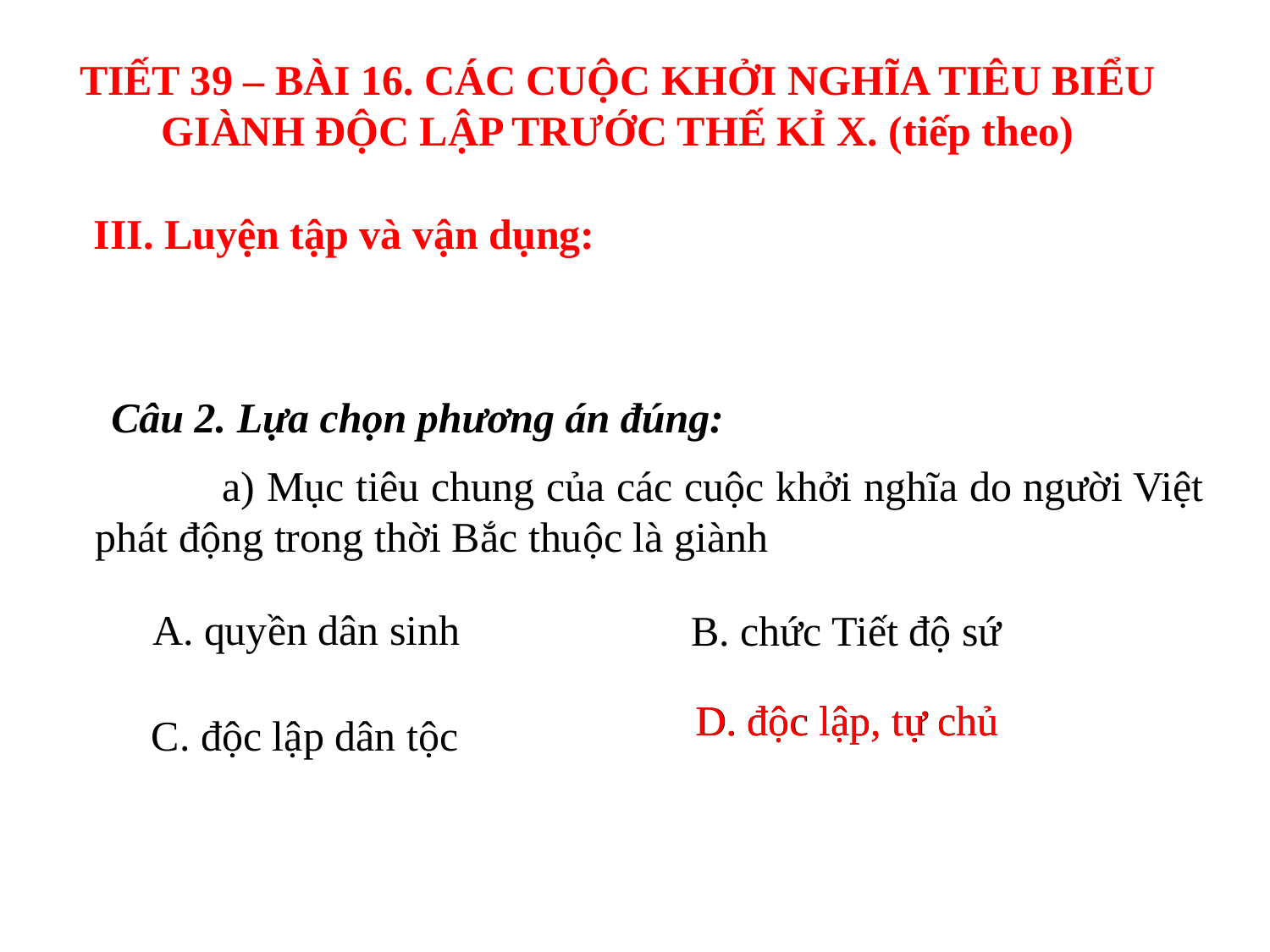

TIẾT 39 – BÀI 16. CÁC CUỘC KHỞI NGHĨA TIÊU BIỂU GIÀNH ĐỘC LẬP TRƯỚC THẾ KỈ X. (tiếp theo)

III. Luyện tập và vận dụng:
Câu 2. Lựa chọn phương án đúng:
	a) Mục tiêu chung của các cuộc khởi nghĩa do người Việt phát động trong thời Bắc thuộc là giành
A. quyền dân sinh
B. chức Tiết độ sứ
D. độc lập, tự chủ
D. độc lập, tự chủ
C. độc lập dân tộc